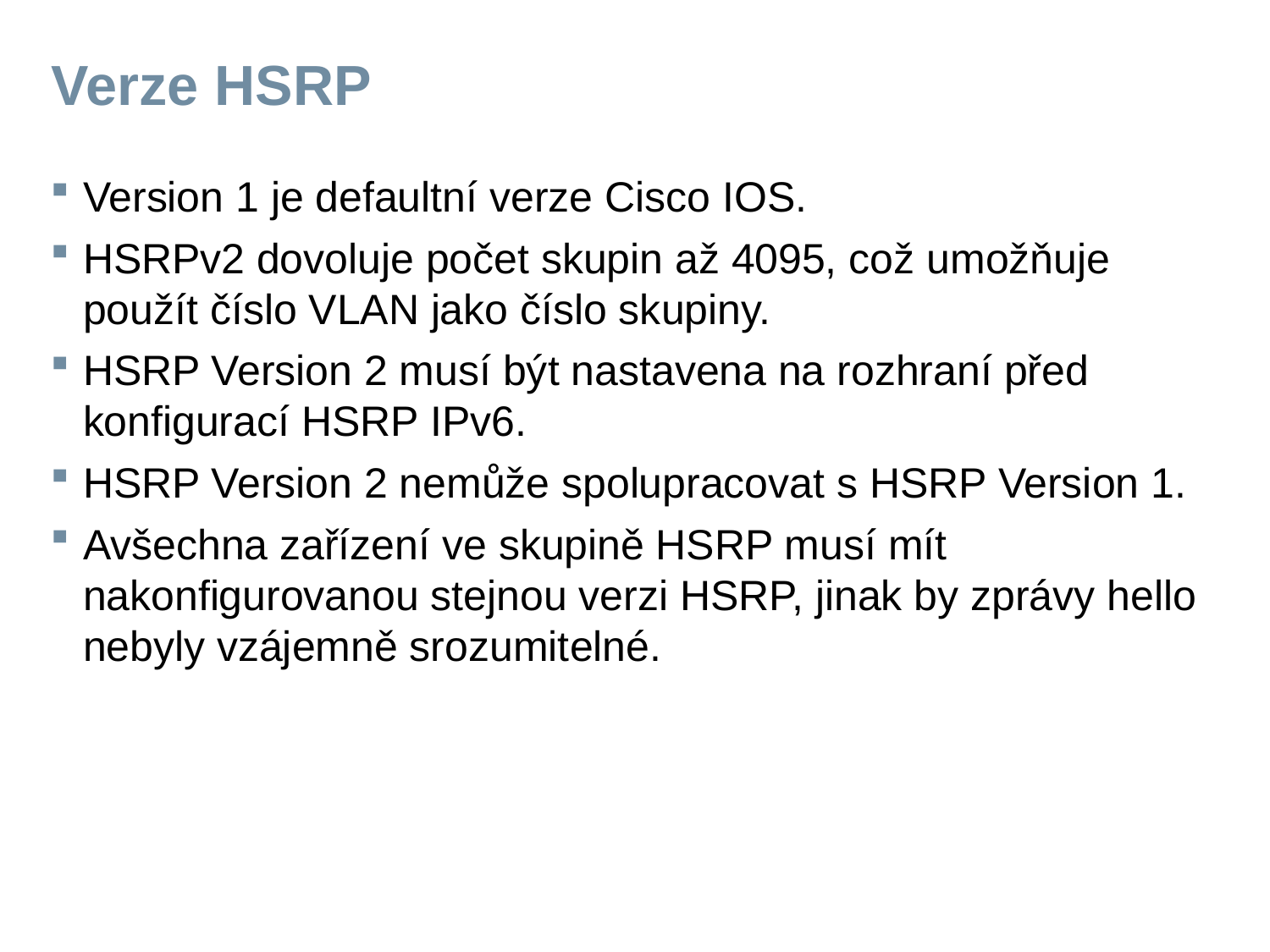

# Verze HSRP
Version 1 je defaultní verze Cisco IOS.
HSRPv2 dovoluje počet skupin až 4095, což umožňuje použít číslo VLAN jako číslo skupiny.
HSRP Version 2 musí být nastavena na rozhraní před konfigurací HSRP IPv6.
HSRP Version 2 nemůže spolupracovat s HSRP Version 1.
Avšechna zařízení ve skupině HSRP musí mít nakonfigurovanou stejnou verzi HSRP, jinak by zprávy hello nebyly vzájemně srozumitelné.